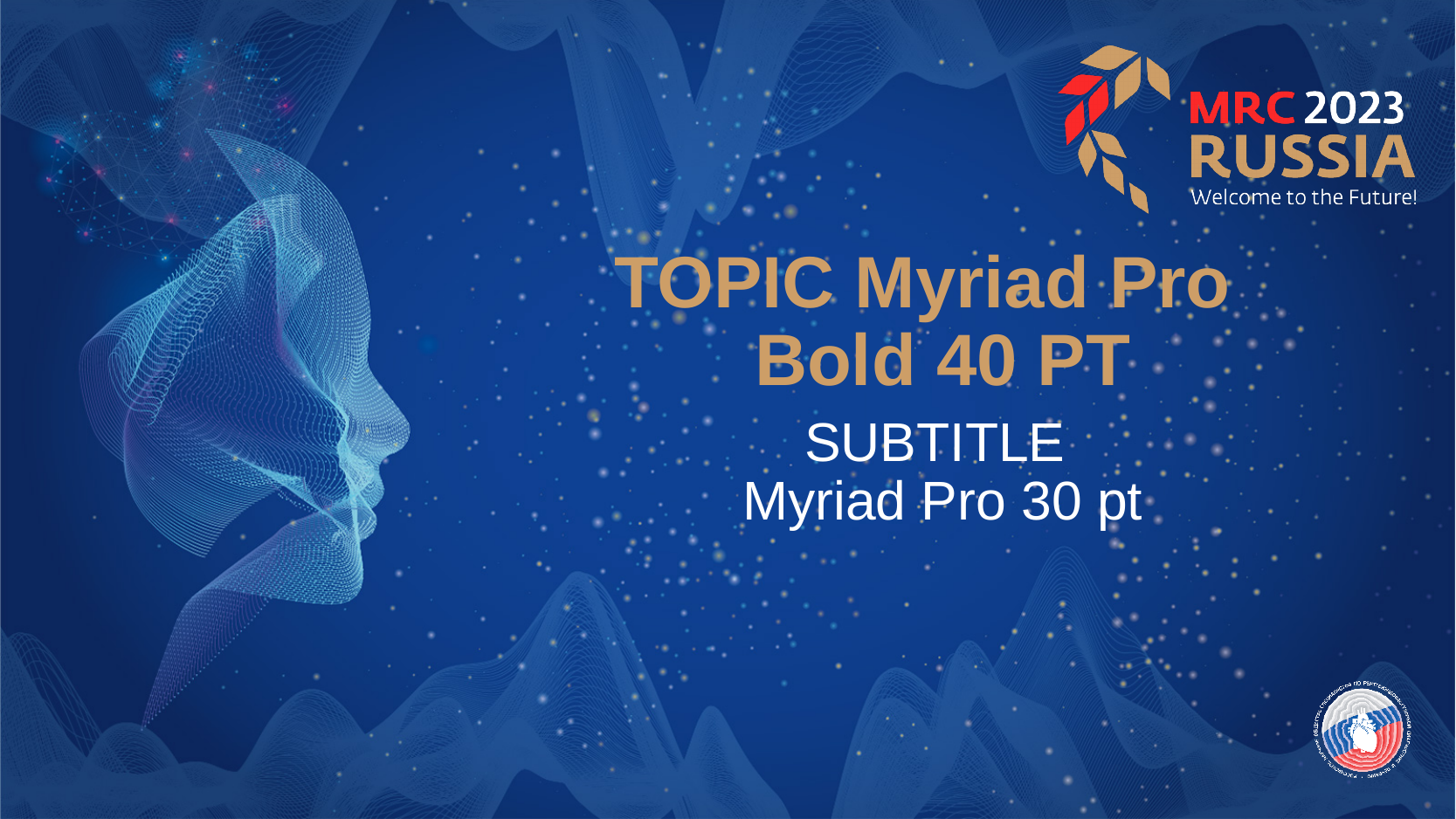

# TOPIC Myriad Pro Bold 40 PT
SUBTITLE
Myriad Pro 30 pt